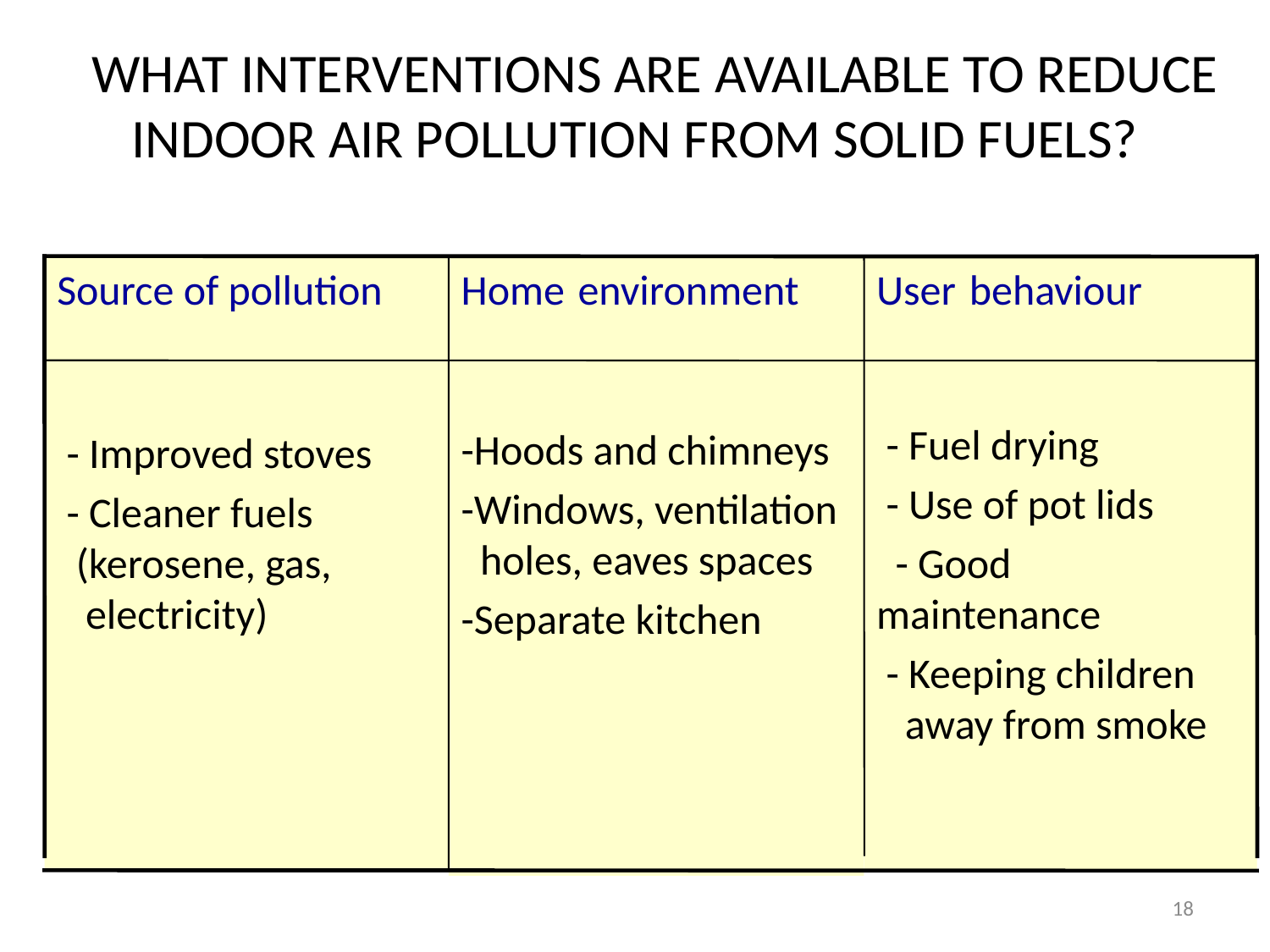

# WHAT INTERVENTIONS ARE AVAILABLE TO REDUCE INDOOR AIR POLLUTION FROM SOLID FUELS?
Source of pollution

Home environment

User behaviour

 - Improved stoves
 - Cleaner fuels
  (kerosene, gas,
   electricity)

 - Fuel drying
 - Use of pot lids
  - Good    maintenance
 - Keeping children
   away from smoke

-Hoods and chimneys
-Windows, ventilation    holes, eaves spaces
-Separate kitchen

18